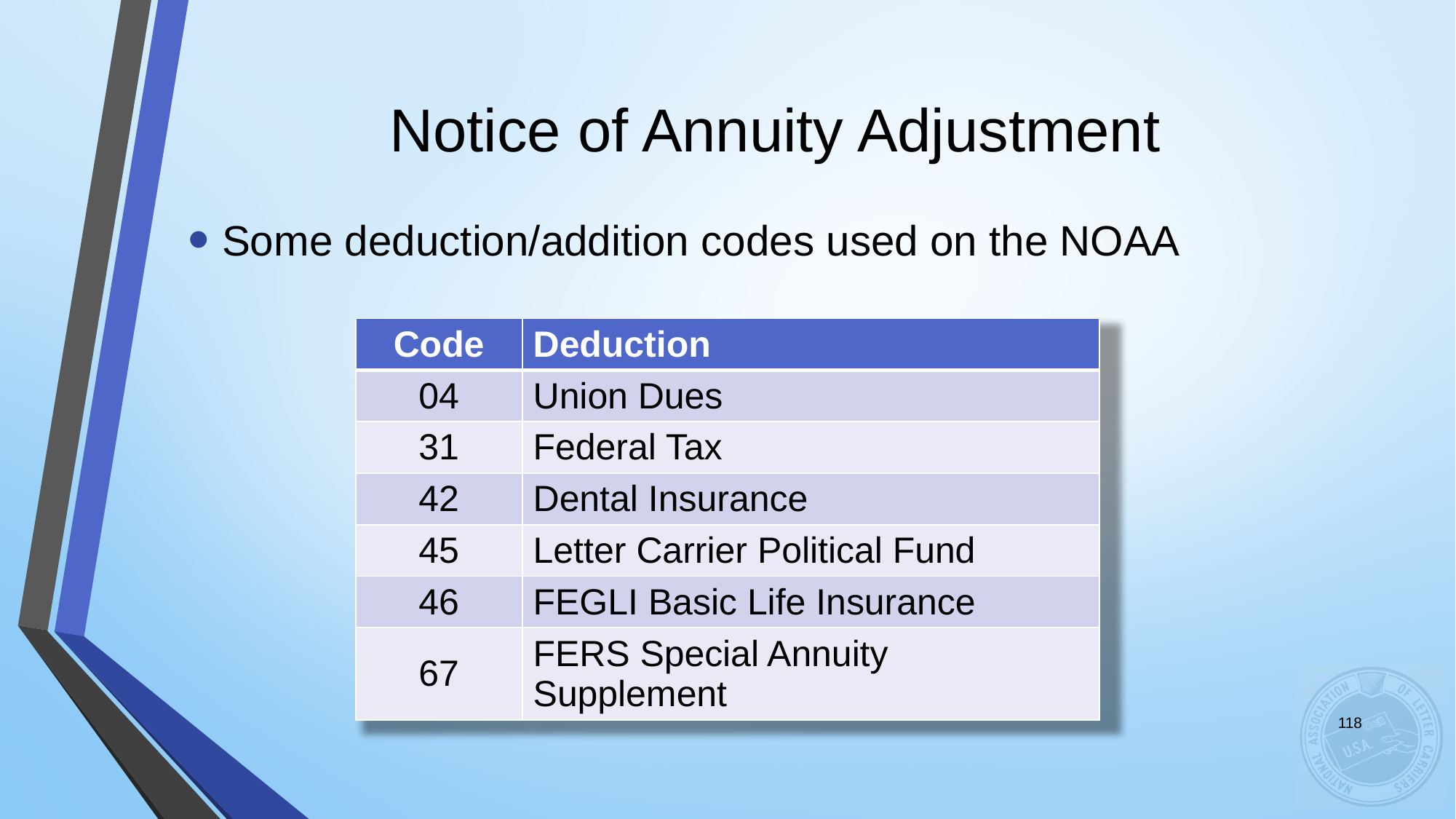

# Notice of Annuity Adjustment
Some deduction/addition codes used on the NOAA
| Code | Deduction |
| --- | --- |
| 04 | Union Dues |
| 31 | Federal Tax |
| 42 | Dental Insurance |
| 45 | Letter Carrier Political Fund |
| 46 | FEGLI Basic Life Insurance |
| 67 | FERS Special Annuity Supplement |
118